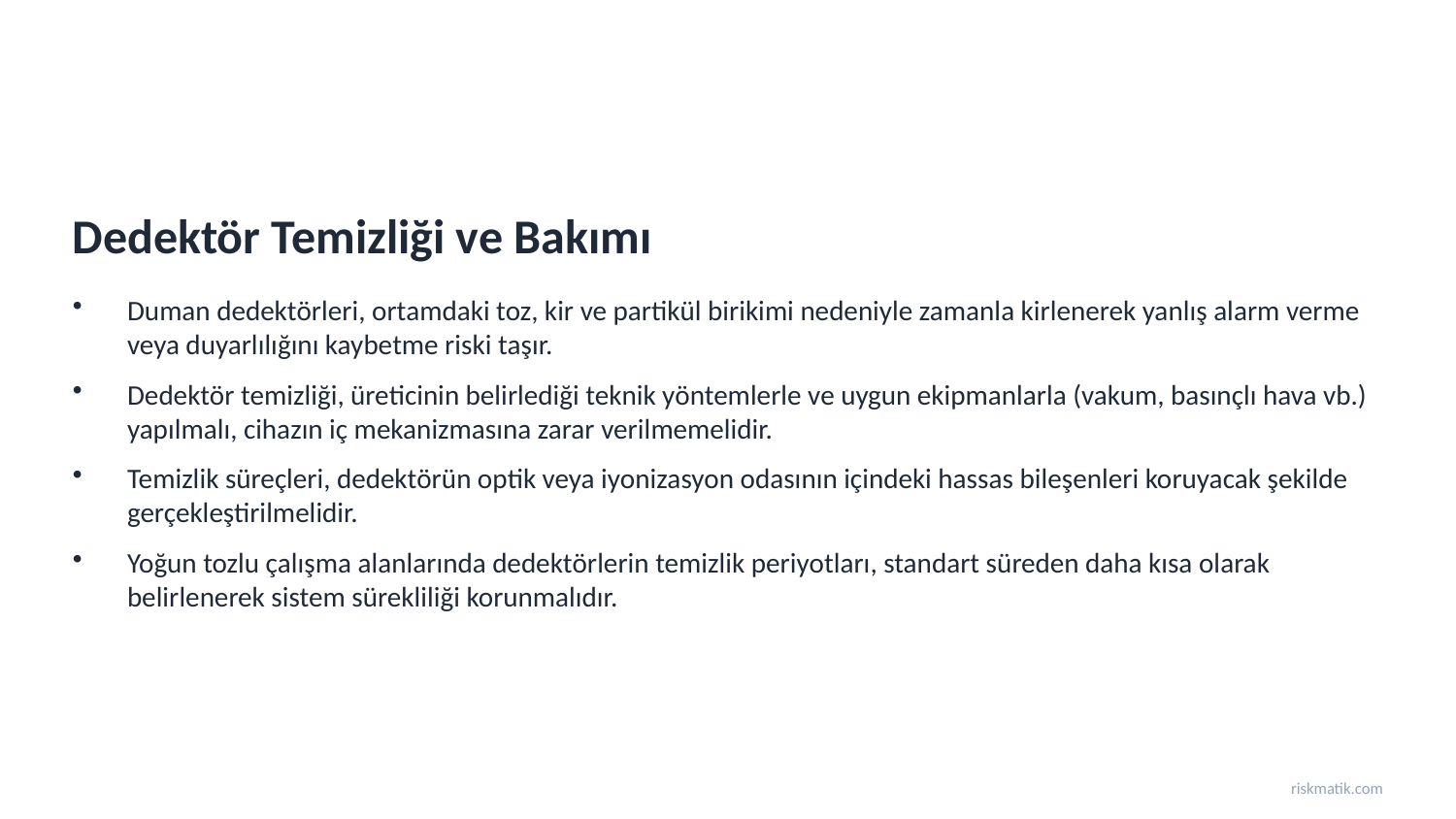

Dedektör Temizliği ve Bakımı
Duman dedektörleri, ortamdaki toz, kir ve partikül birikimi nedeniyle zamanla kirlenerek yanlış alarm verme veya duyarlılığını kaybetme riski taşır.
Dedektör temizliği, üreticinin belirlediği teknik yöntemlerle ve uygun ekipmanlarla (vakum, basınçlı hava vb.) yapılmalı, cihazın iç mekanizmasına zarar verilmemelidir.
Temizlik süreçleri, dedektörün optik veya iyonizasyon odasının içindeki hassas bileşenleri koruyacak şekilde gerçekleştirilmelidir.
Yoğun tozlu çalışma alanlarında dedektörlerin temizlik periyotları, standart süreden daha kısa olarak belirlenerek sistem sürekliliği korunmalıdır.
riskmatik.com